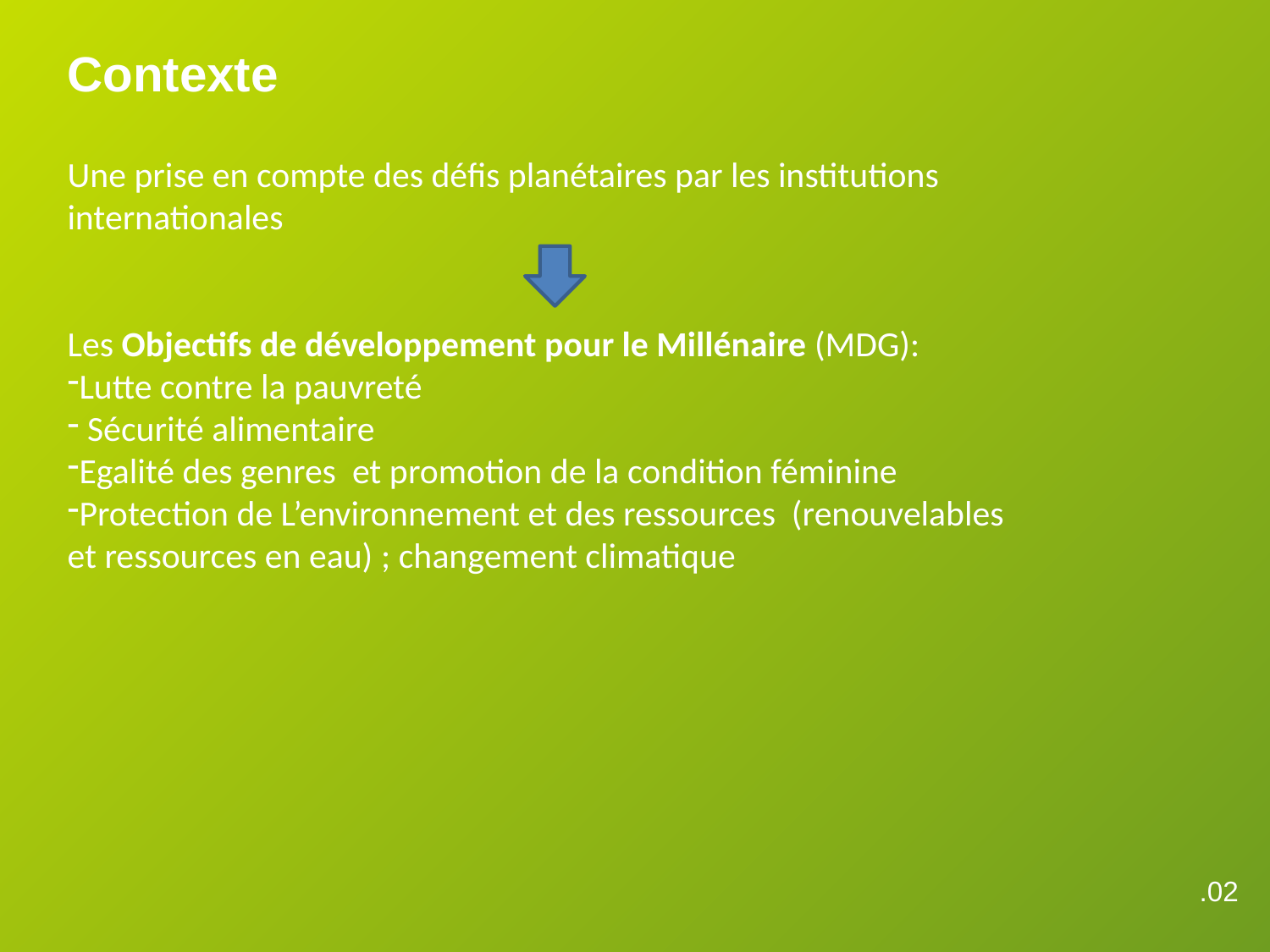

Contexte
Une prise en compte des défis planétaires par les institutions internationales

Les Objectifs de développement pour le Millénaire (MDG):
Lutte contre la pauvreté
 Sécurité alimentaire
Egalité des genres  et promotion de la condition féminine
Protection de L’environnement et des ressources  (renouvelables et ressources en eau) ; changement climatique

.02